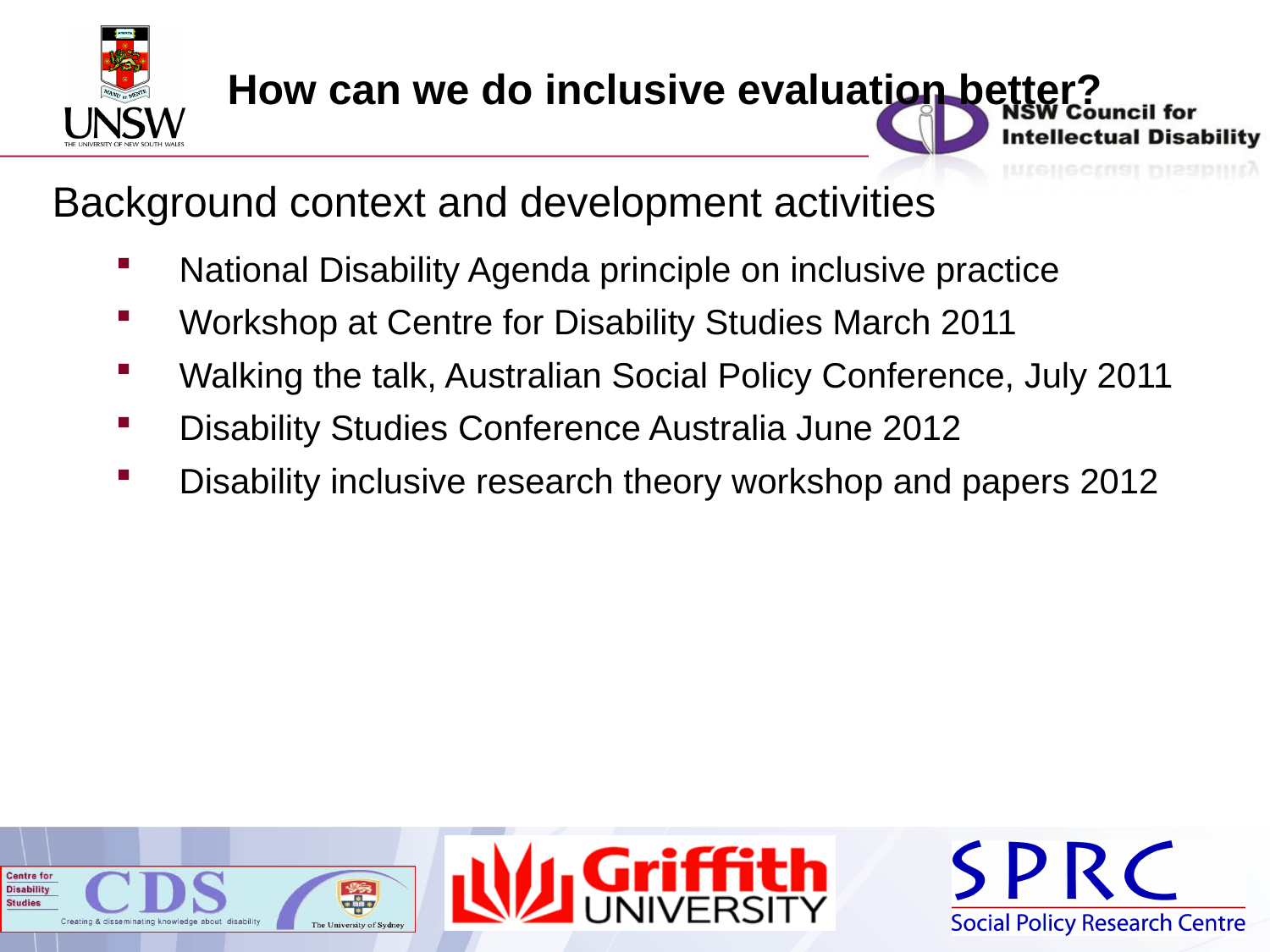

How can we do inclusive evaluation better?
Background context and development activities
National Disability Agenda principle on inclusive practice
Workshop at Centre for Disability Studies March 2011
Walking the talk, Australian Social Policy Conference, July 2011
Disability Studies Conference Australia June 2012
Disability inclusive research theory workshop and papers 2012